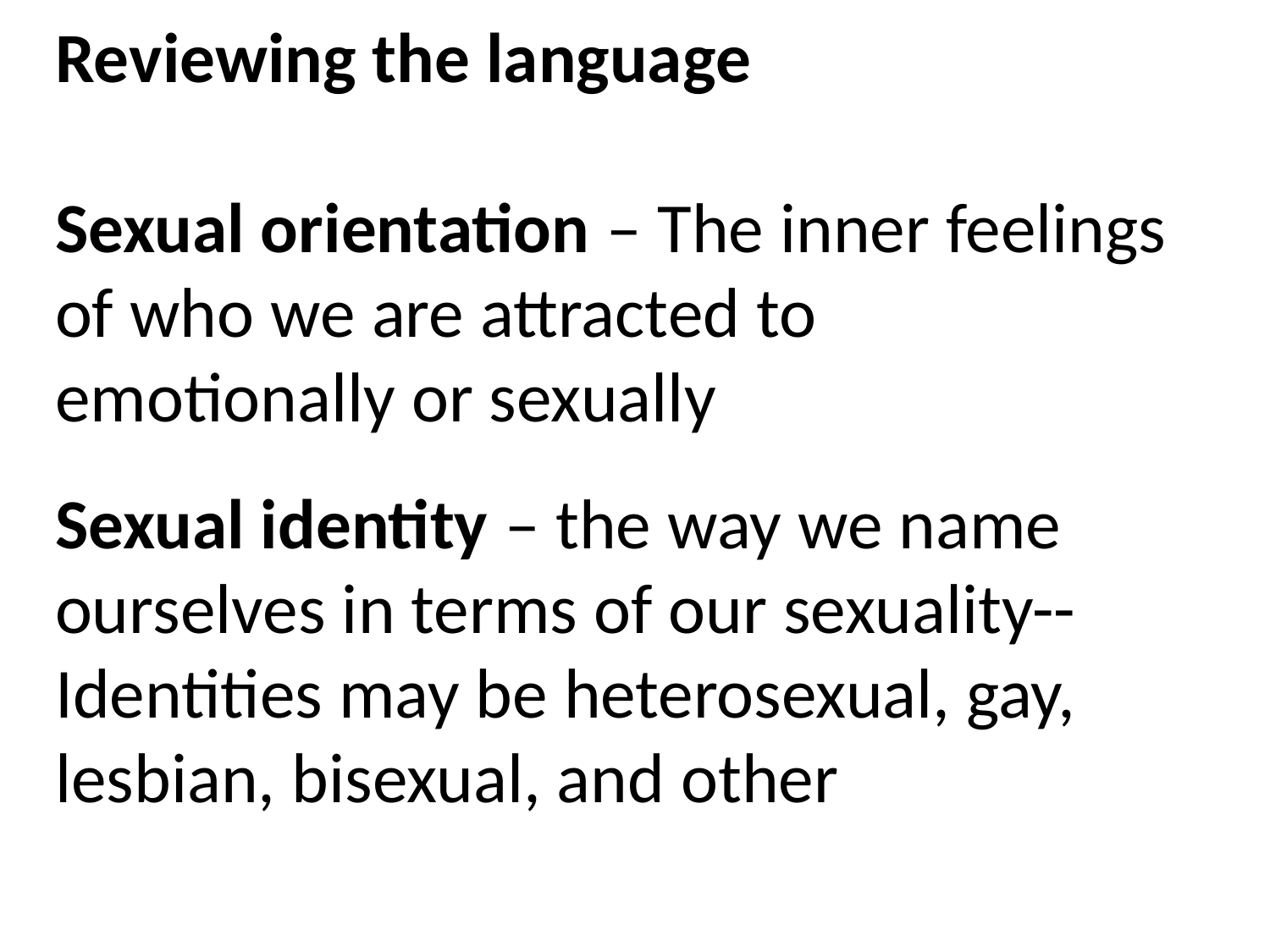

# Reviewing the language Sexual orientation – The inner feelings of who we are attracted to emotionally or sexually Sexual identity – the way we name ourselves in terms of our sexuality-- Identities may be heterosexual, gay, lesbian, bisexual, and other